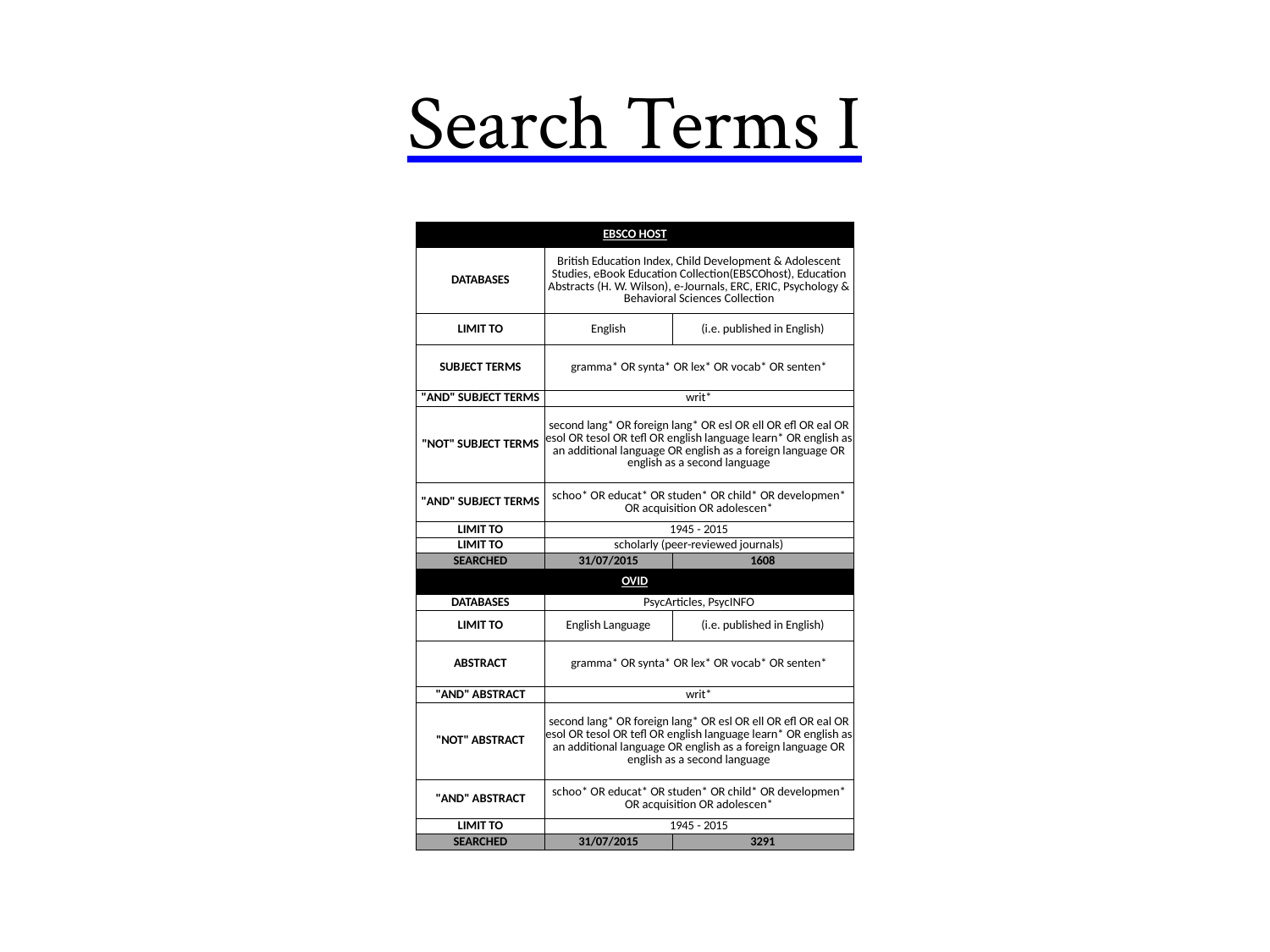

# Search Terms I
| EBSCO HOST |  |  |
| --- | --- | --- |
| DATABASES | British Education Index, Child Development & Adolescent Studies, eBook Education Collection(EBSCOhost), Education Abstracts (H. W. Wilson), e-Journals, ERC, ERIC, Psychology & Behavioral Sciences Collection |  |
| LIMIT TO | English | (i.e. published in English) |
| SUBJECT TERMS | gramma\* OR synta\* OR lex\* OR vocab\* OR senten\* |  |
| "AND" SUBJECT TERMS | writ\* |  |
| "NOT" SUBJECT TERMS | second lang\* OR foreign lang\* OR esl OR ell OR efl OR eal OR esol OR tesol OR tefl OR english language learn\* OR english as an additional language OR english as a foreign language OR english as a second language |  |
| "AND" SUBJECT TERMS | schoo\* OR educat\* OR studen\* OR child\* OR developmen\* OR acquisition OR adolescen\* |  |
| LIMIT TO | 1945 - 2015 |  |
| LIMIT TO | scholarly (peer-reviewed journals) |  |
| SEARCHED | 31/07/2015 | 1608 |
| OVID |  |  |
| DATABASES | PsycArticles, PsycINFO |  |
| LIMIT TO | English Language | (i.e. published in English) |
| ABSTRACT | gramma\* OR synta\* OR lex\* OR vocab\* OR senten\* |  |
| "AND" ABSTRACT | writ\* |  |
| "NOT" ABSTRACT | second lang\* OR foreign lang\* OR esl OR ell OR efl OR eal OR esol OR tesol OR tefl OR english language learn\* OR english as an additional language OR english as a foreign language OR english as a second language |  |
| "AND" ABSTRACT | schoo\* OR educat\* OR studen\* OR child\* OR developmen\* OR acquisition OR adolescen\* |  |
| LIMIT TO | 1945 - 2015 |  |
| SEARCHED | 31/07/2015 | 3291 |